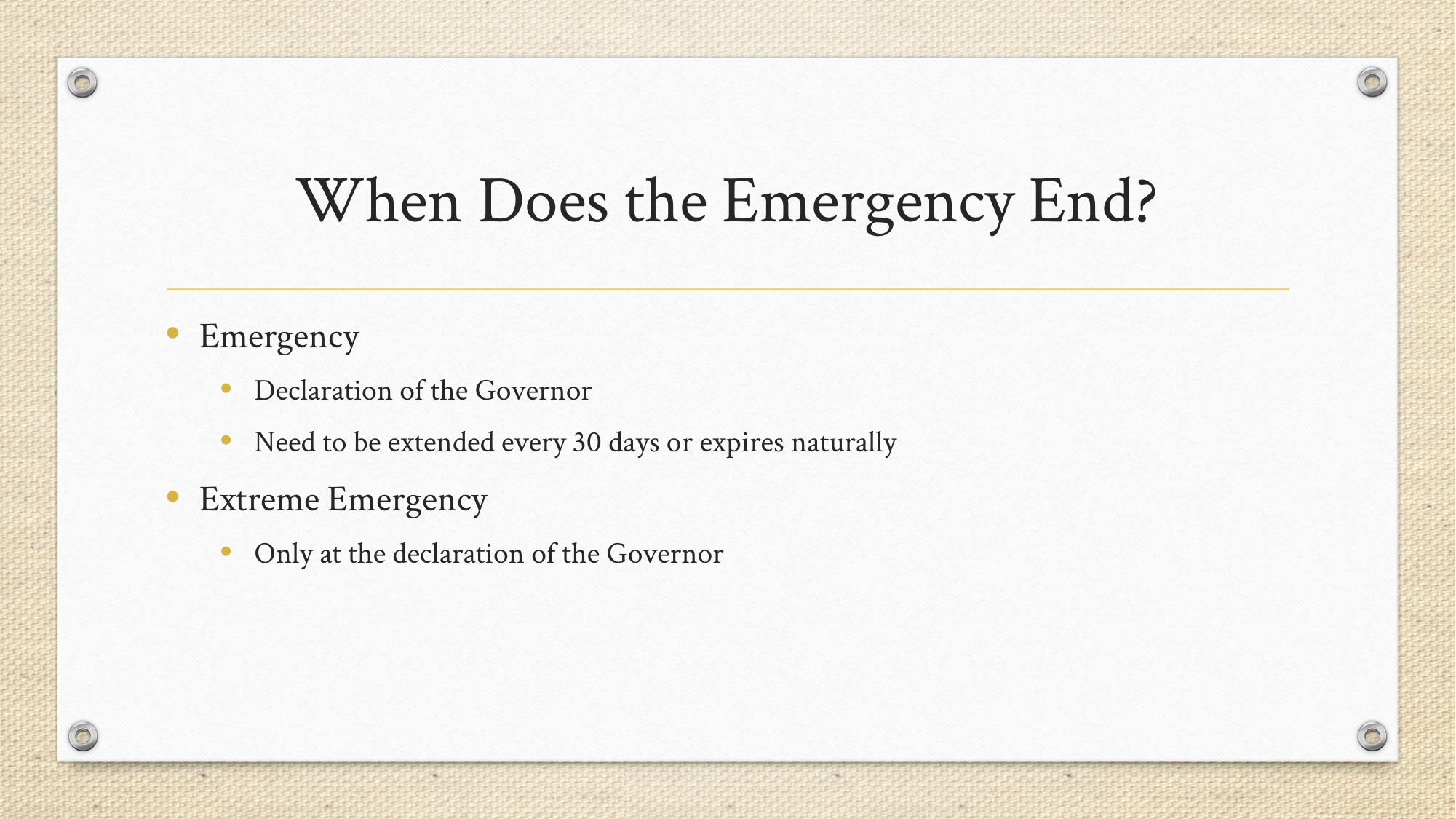

# When Does the Emergency End?
Emergency
Declaration of the Governor
Need to be extended every 30 days or expires naturally
Extreme Emergency
Only at the declaration of the Governor